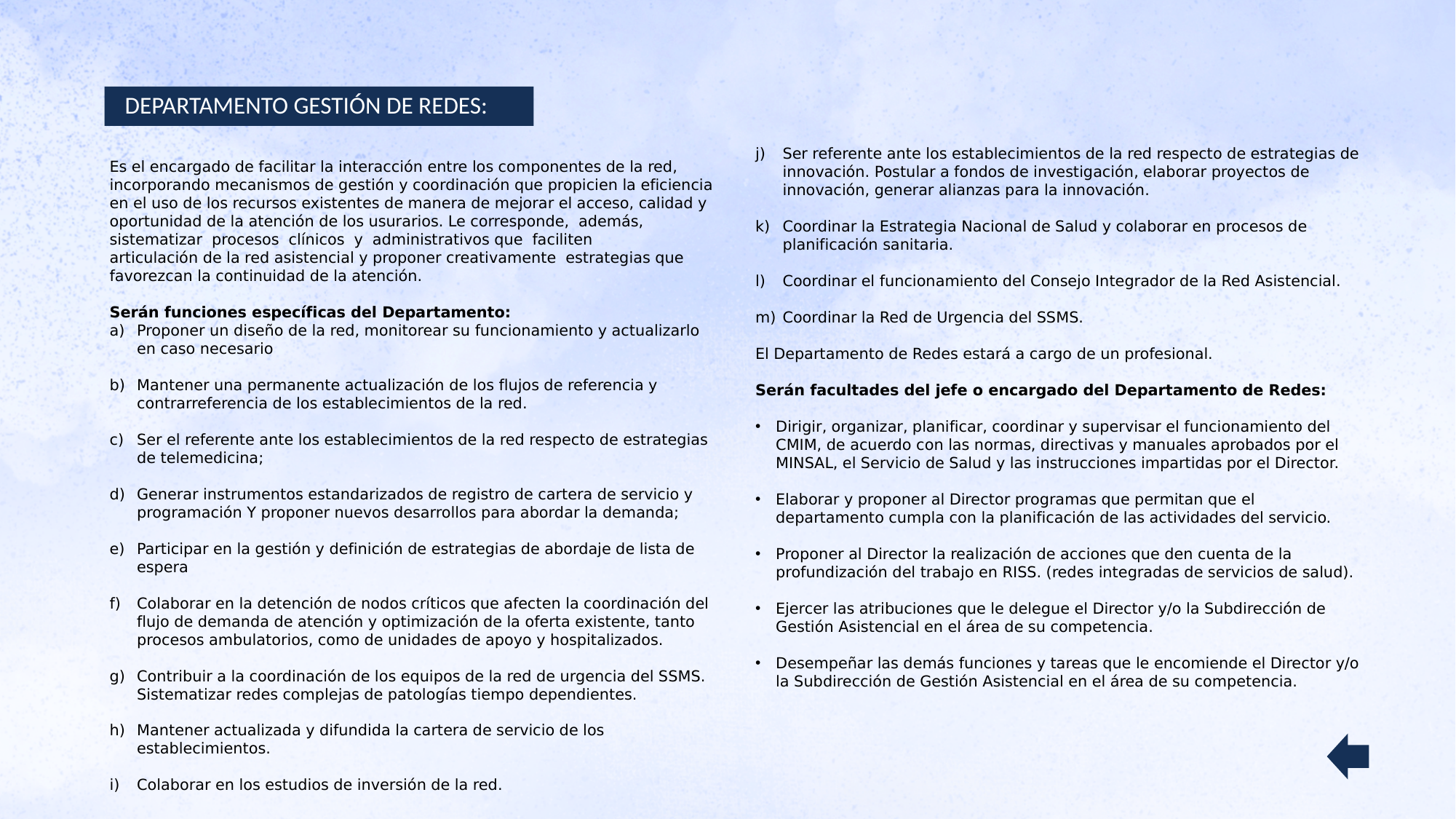

DEPARTAMENTO GESTIÓN DE REDES:

Es el encargado de facilitar la interacción entre los componentes de la red, incorporando mecanismos de gestión y coordinación que propicien la eficiencia en el uso de los recursos existentes de manera de mejorar el acceso, calidad y oportunidad de la atención de los usurarios. Le corresponde,  además,  sistematizar  procesos  clínicos  y  administrativos que  faciliten
articulación de la red asistencial y proponer creativamente  estrategias que favorezcan la continuidad de la atención.
Serán funciones específicas del Departamento:
Proponer un diseño de la red, monitorear su funcionamiento y actualizarlo en caso necesario

Mantener una permanente actualización de los flujos de referencia y contrarreferencia de los establecimientos de la red.

Ser el referente ante los establecimientos de la red respecto de estrategias de telemedicina;

Generar instrumentos estandarizados de registro de cartera de servicio y programación Y proponer nuevos desarrollos para abordar la demanda;

Participar en la gestión y definición de estrategias de abordaje de lista de espera

Colaborar en la detención de nodos críticos que afecten la coordinación del flujo de demanda de atención y optimización de la oferta existente, tanto procesos ambulatorios, como de unidades de apoyo y hospitalizados.

Contribuir a la coordinación de los equipos de la red de urgencia del SSMS. Sistematizar redes complejas de patologías tiempo dependientes.

Mantener actualizada y difundida la cartera de servicio de los establecimientos.

Colaborar en los estudios de inversión de la red.

Ser referente ante los establecimientos de la red respecto de estrategias de innovación. Postular a fondos de investigación, elaborar proyectos de innovación, generar alianzas para la innovación.

Coordinar la Estrategia Nacional de Salud y colaborar en procesos de planificación sanitaria.

Coordinar el funcionamiento del Consejo Integrador de la Red Asistencial.

Coordinar la Red de Urgencia del SSMS.

El Departamento de Redes estará a cargo de un profesional.

Serán facultades del jefe o encargado del Departamento de Redes:

Dirigir, organizar, planificar, coordinar y supervisar el funcionamiento del CMIM, de acuerdo con las normas, directivas y manuales aprobados por el MINSAL, el Servicio de Salud y las instrucciones impartidas por el Director.

Elaborar y proponer al Director programas que permitan que el departamento cumpla con la planificación de las actividades del servicio.

Proponer al Director la realización de acciones que den cuenta de la profundización del trabajo en RISS. (redes integradas de servicios de salud).

Ejercer las atribuciones que le delegue el Director y/o la Subdirección de Gestión Asistencial en el área de su competencia.

Desempeñar las demás funciones y tareas que le encomiende el Director y/o la Subdirección de Gestión Asistencial en el área de su competencia.